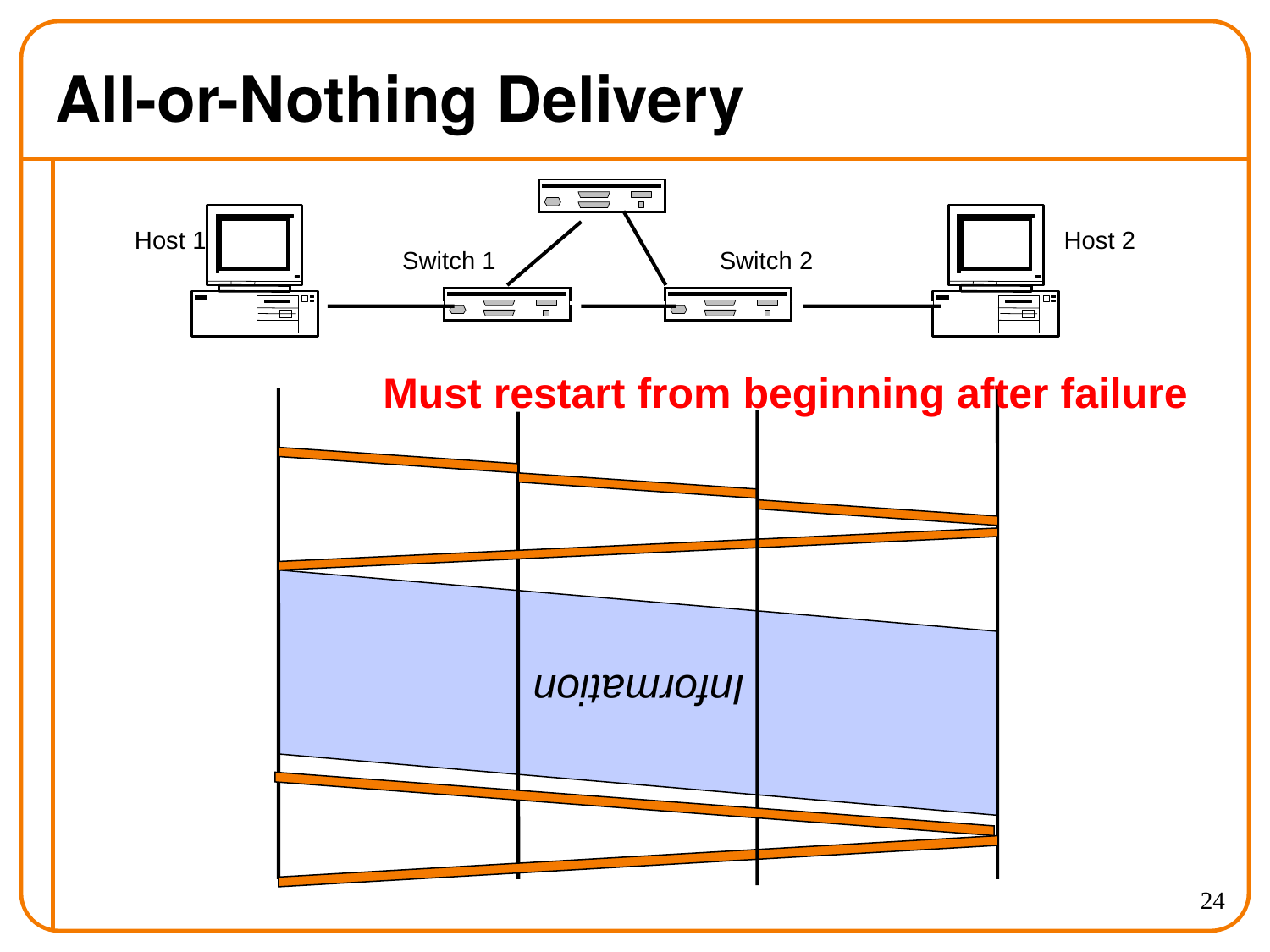

# All-or-Nothing Delivery

Host 1
Host 2

Switch 1
Switch 2

Information

Must restart from beginning after failure

24